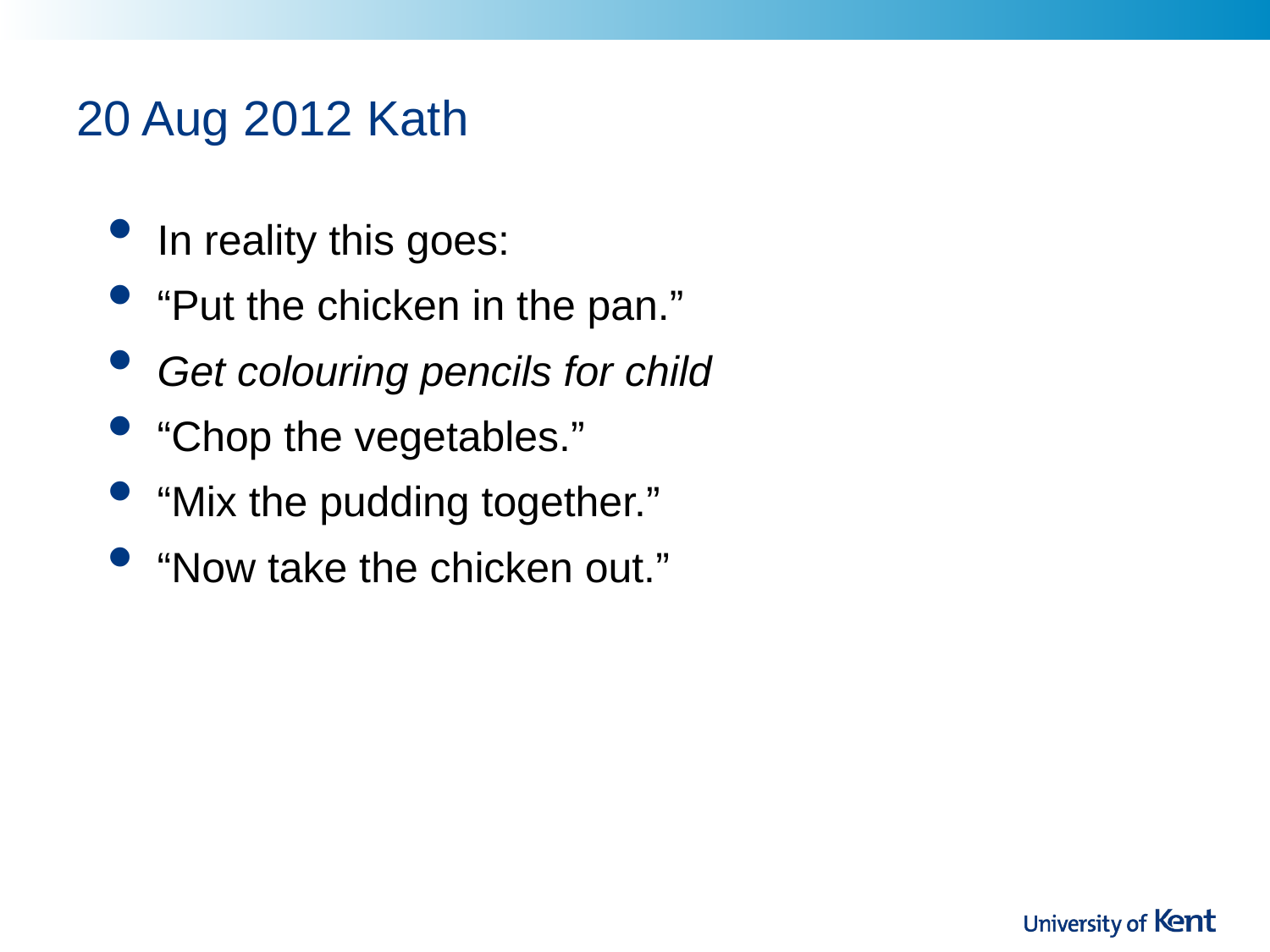

# 20 Aug 2012 Kath
In reality this goes:
“Put the chicken in the pan.”
Get colouring pencils for child
“Chop the vegetables.”
“Mix the pudding together.”
“Now take the chicken out.”